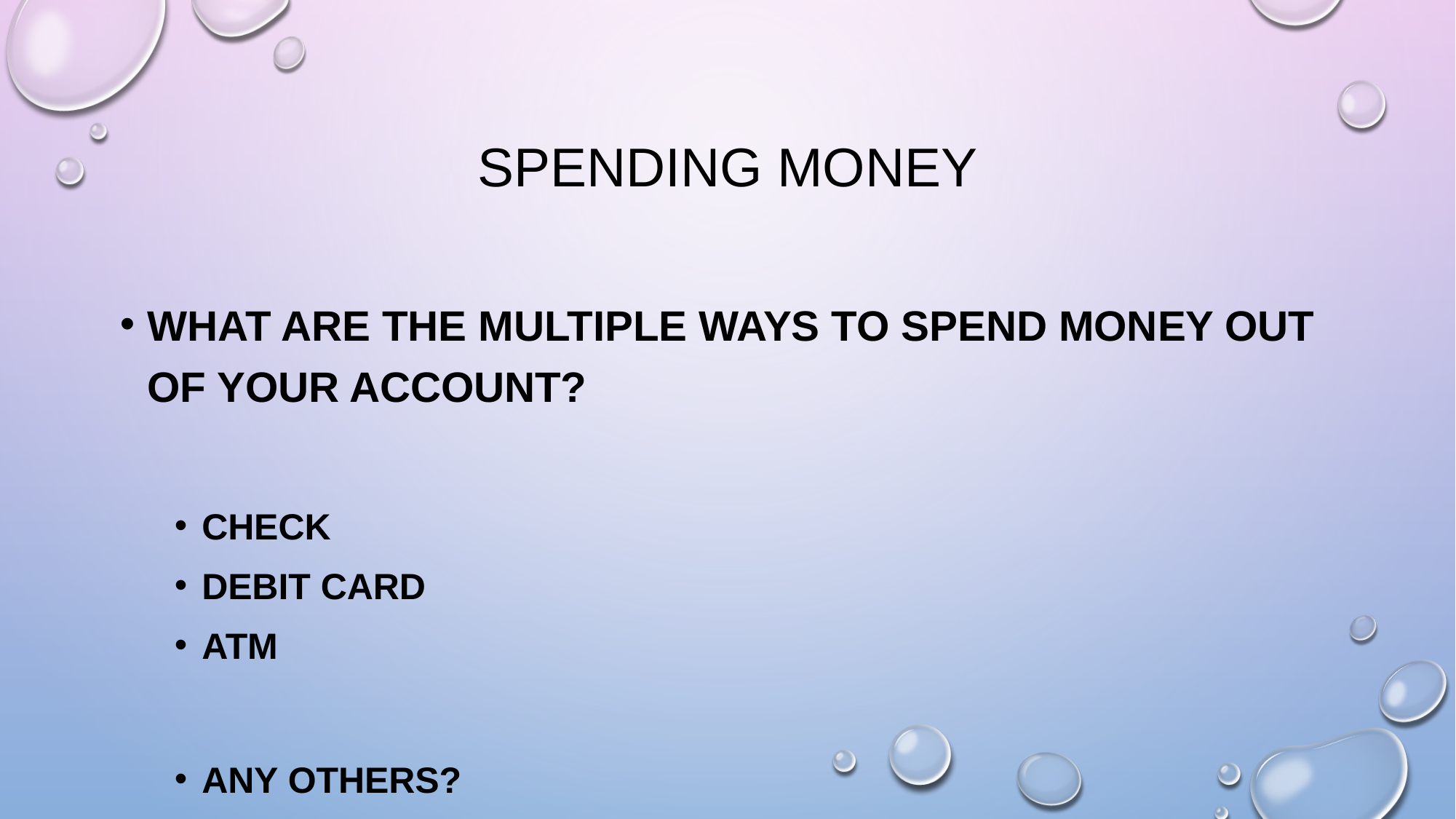

# Spending Money
What are the multiple ways to spend money out of your account?

Check
Debit Card
ATM

Any others?